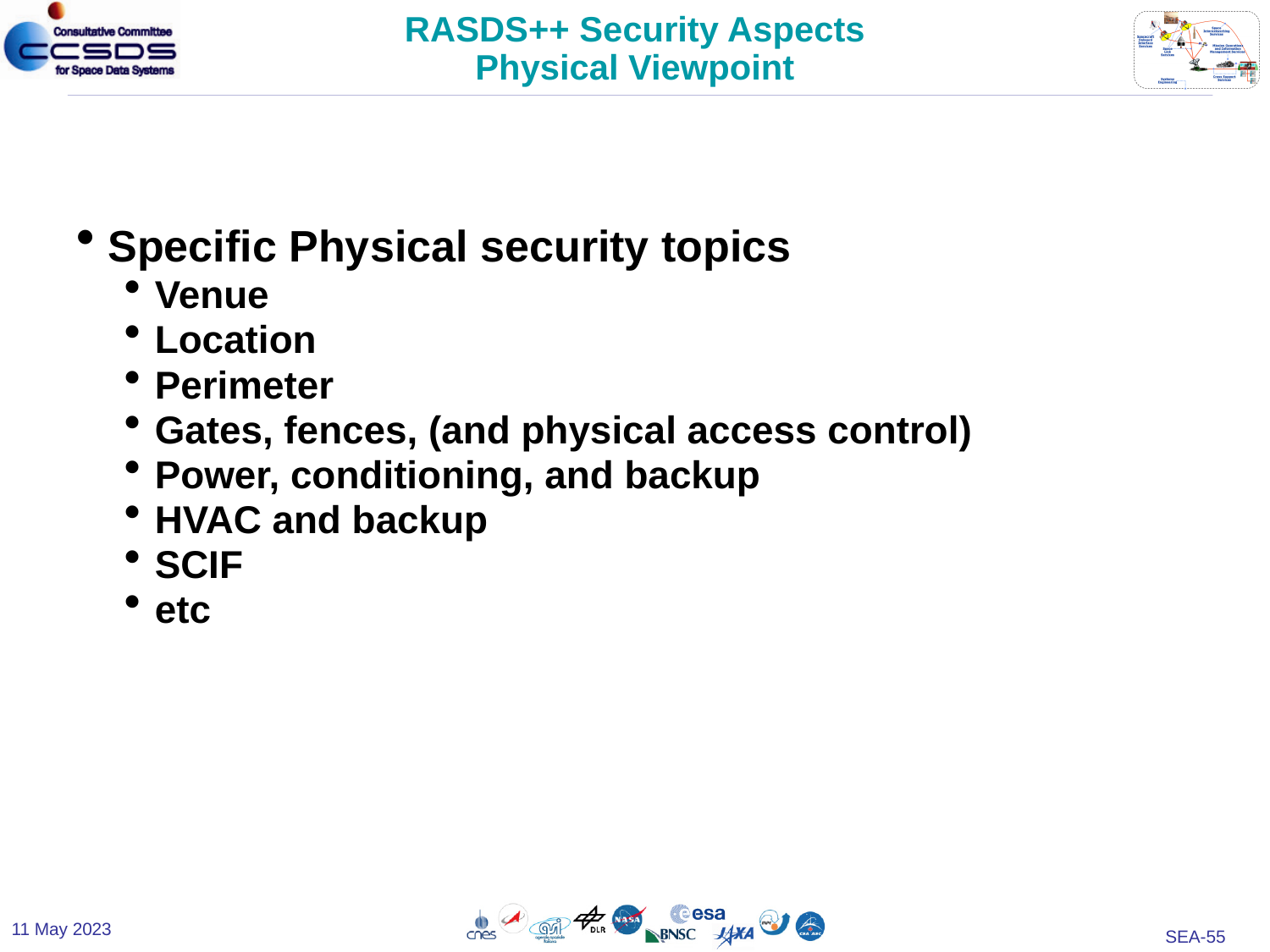

# RASDS++ Security Aspects Physical Viewpoint
Specific Physical security topics
Venue
Location
Perimeter
Gates, fences, (and physical access control)
Power, conditioning, and backup
HVAC and backup
SCIF
etc

11 May 2023